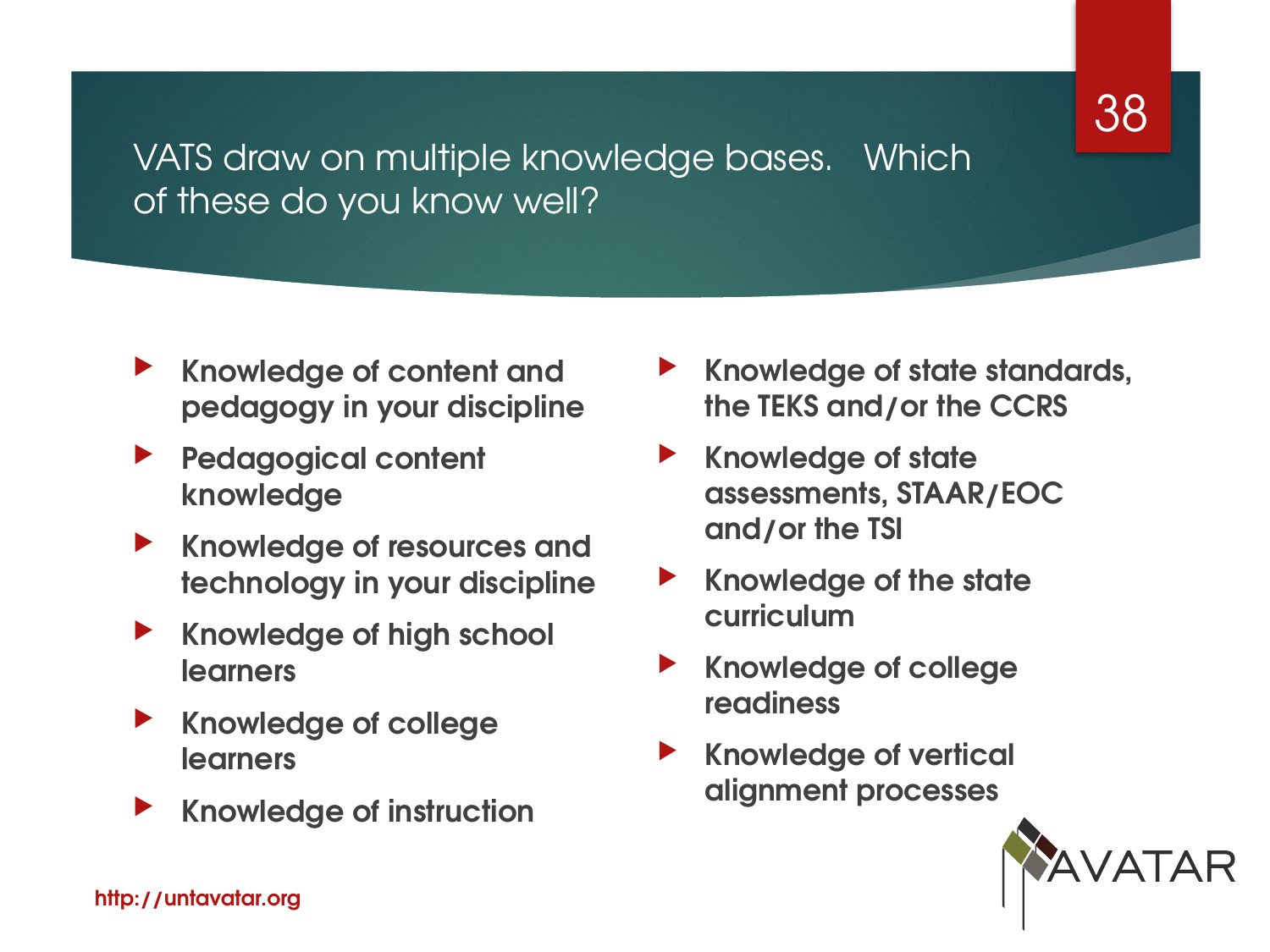

38
# VATS draw on multiple knowledge bases.   Which of these do you know well?
Knowledge of content and pedagogy in your discipline
Pedagogical content knowledge
Knowledge of resources and technology in your discipline
Knowledge of high school learners
Knowledge of college learners
Knowledge of instruction
Knowledge of state standards, the TEKS and/or the CCRS
Knowledge of state assessments, STAAR/EOC and/or the TSI
Knowledge of the state curriculum
Knowledge of college readiness
Knowledge of vertical alignment processes
http://untavatar.org